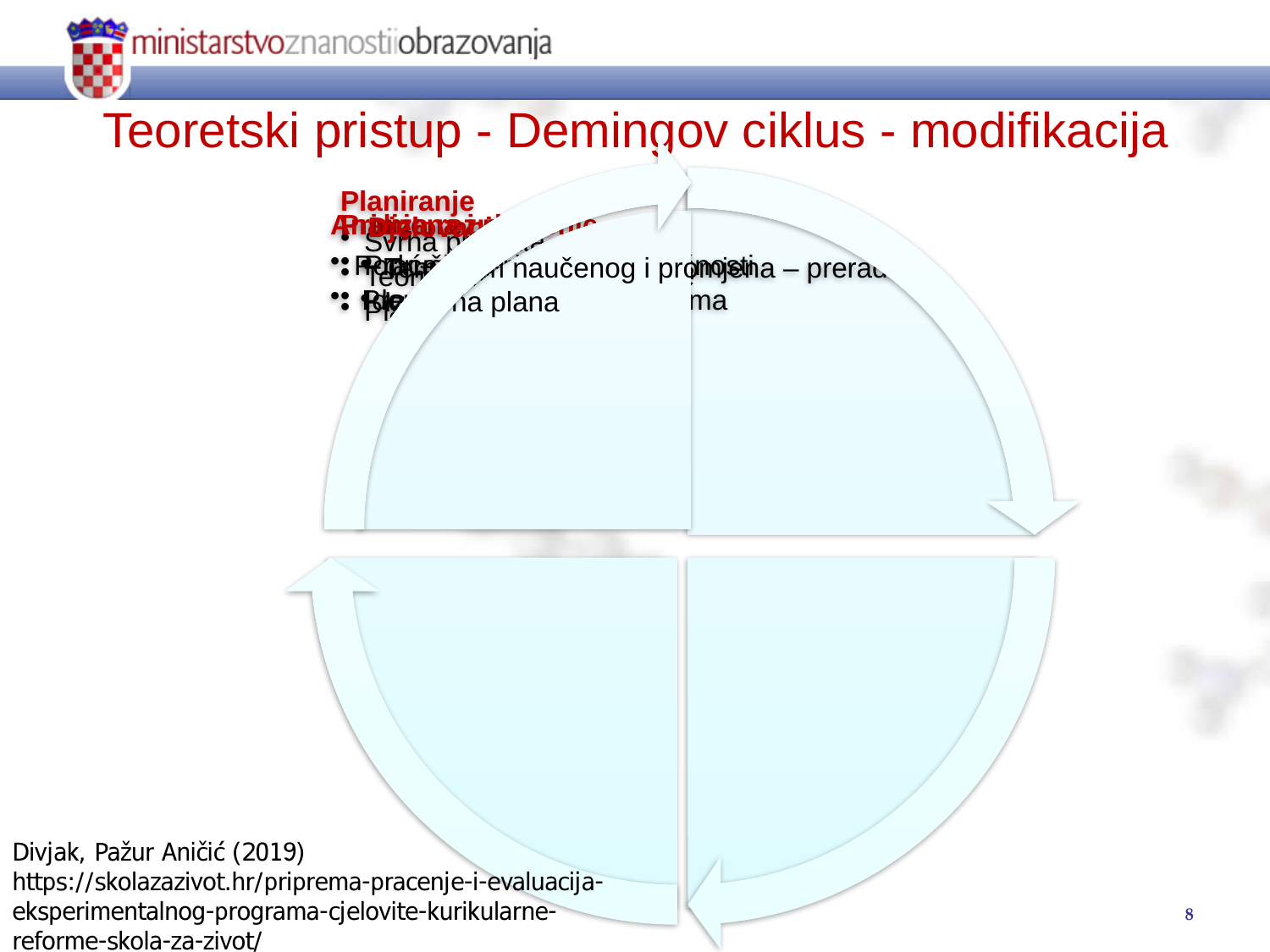

# Teoretski pristup - Demingov ciklus - modifikacija
Planiranje
Svrha projekta
Teorija koja se primijenjuje
Plan projekta
Primjena i praćenje
Praćenje indikatora uspješnosti
Identifikacija novih  problema
Analiza rezultata
Područja uspješnosti
 Prostor za unapređenje
 Djelovanje
Temeljem naučenog i promjena – prerada
Izmjena plana
Divjak, Pažur Aničić (2019)
https://skolazazivot.hr/priprema-pracenje-i-evaluacija-eksperimentalnog-programa-cjelovite-kurikularne-reforme-skola-za-zivot/
8